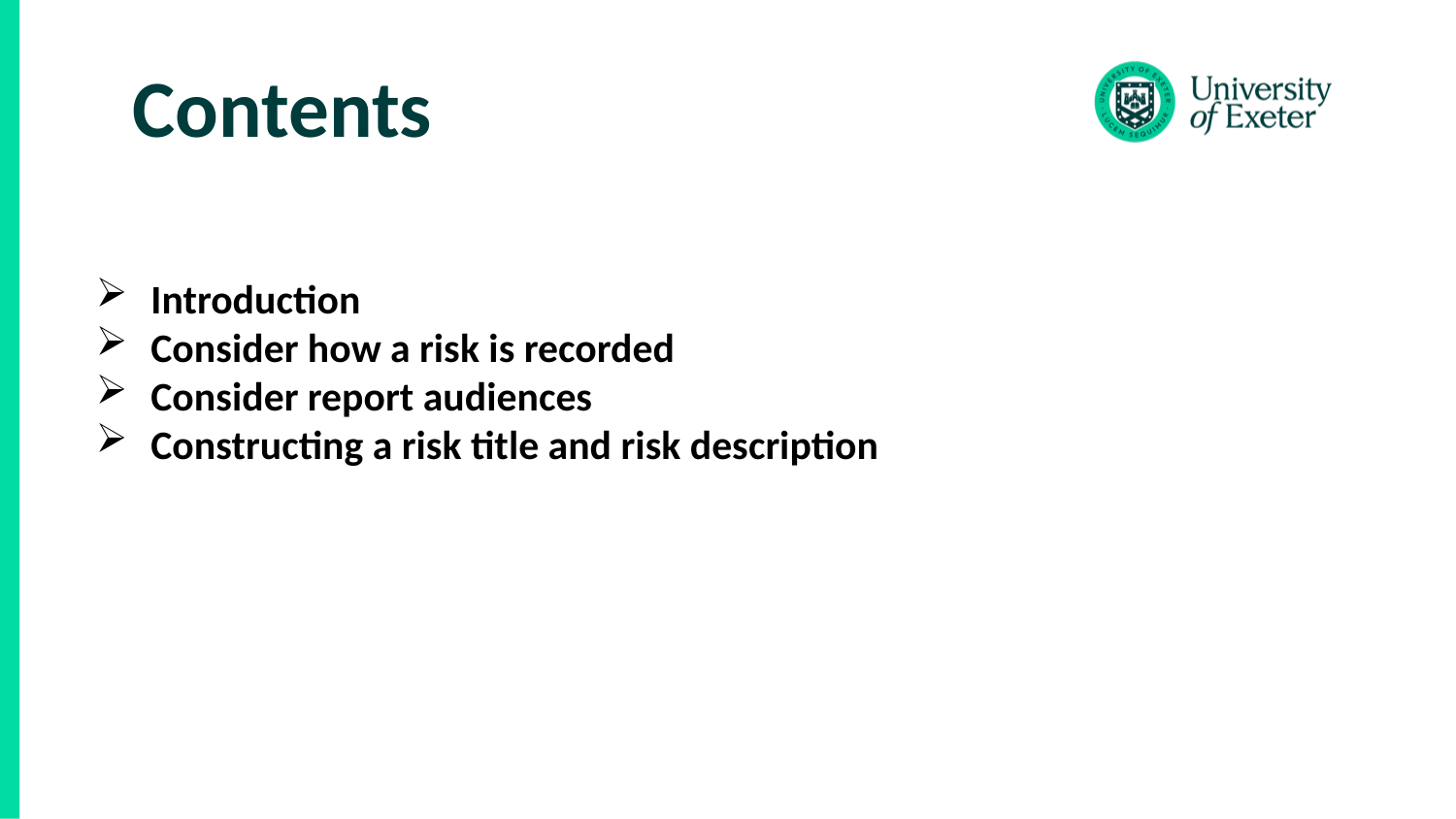

# Contents
Introduction
Consider how a risk is recorded
Consider report audiences
Constructing a risk title and risk description